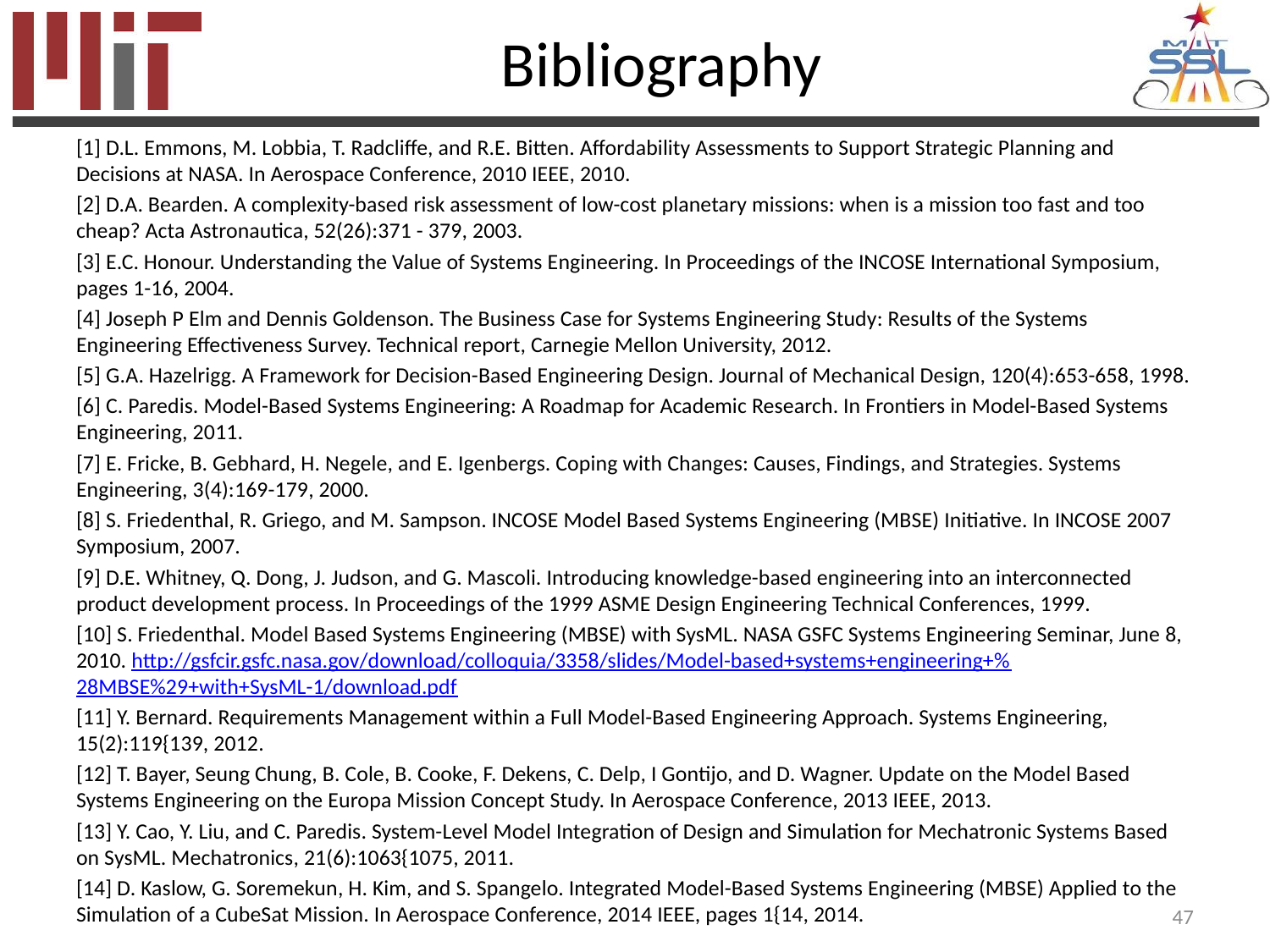

# Bibliography
[1] D.L. Emmons, M. Lobbia, T. Radcliffe, and R.E. Bitten. Affordability Assessments to Support Strategic Planning and Decisions at NASA. In Aerospace Conference, 2010 IEEE, 2010.
[2] D.A. Bearden. A complexity-based risk assessment of low-cost planetary missions: when is a mission too fast and too cheap? Acta Astronautica, 52(26):371 - 379, 2003.
[3] E.C. Honour. Understanding the Value of Systems Engineering. In Proceedings of the INCOSE International Symposium, pages 1-16, 2004.
[4] Joseph P Elm and Dennis Goldenson. The Business Case for Systems Engineering Study: Results of the Systems Engineering Effectiveness Survey. Technical report, Carnegie Mellon University, 2012.
[5] G.A. Hazelrigg. A Framework for Decision-Based Engineering Design. Journal of Mechanical Design, 120(4):653-658, 1998.
[6] C. Paredis. Model-Based Systems Engineering: A Roadmap for Academic Research. In Frontiers in Model-Based Systems Engineering, 2011.
[7] E. Fricke, B. Gebhard, H. Negele, and E. Igenbergs. Coping with Changes: Causes, Findings, and Strategies. Systems Engineering, 3(4):169-179, 2000.
[8] S. Friedenthal, R. Griego, and M. Sampson. INCOSE Model Based Systems Engineering (MBSE) Initiative. In INCOSE 2007 Symposium, 2007.
[9] D.E. Whitney, Q. Dong, J. Judson, and G. Mascoli. Introducing knowledge-based engineering into an interconnected product development process. In Proceedings of the 1999 ASME Design Engineering Technical Conferences, 1999.
[10] S. Friedenthal. Model Based Systems Engineering (MBSE) with SysML. NASA GSFC Systems Engineering Seminar, June 8, 2010. http://gsfcir.gsfc.nasa.gov/download/colloquia/3358/slides/Model-based+systems+engineering+%28MBSE%29+with+SysML-1/download.pdf
[11] Y. Bernard. Requirements Management within a Full Model-Based Engineering Approach. Systems Engineering, 15(2):119{139, 2012.
[12] T. Bayer, Seung Chung, B. Cole, B. Cooke, F. Dekens, C. Delp, I Gontijo, and D. Wagner. Update on the Model Based Systems Engineering on the Europa Mission Concept Study. In Aerospace Conference, 2013 IEEE, 2013.
[13] Y. Cao, Y. Liu, and C. Paredis. System-Level Model Integration of Design and Simulation for Mechatronic Systems Based on SysML. Mechatronics, 21(6):1063{1075, 2011.
[14] D. Kaslow, G. Soremekun, H. Kim, and S. Spangelo. Integrated Model-Based Systems Engineering (MBSE) Applied to the Simulation of a CubeSat Mission. In Aerospace Conference, 2014 IEEE, pages 1{14, 2014.

47